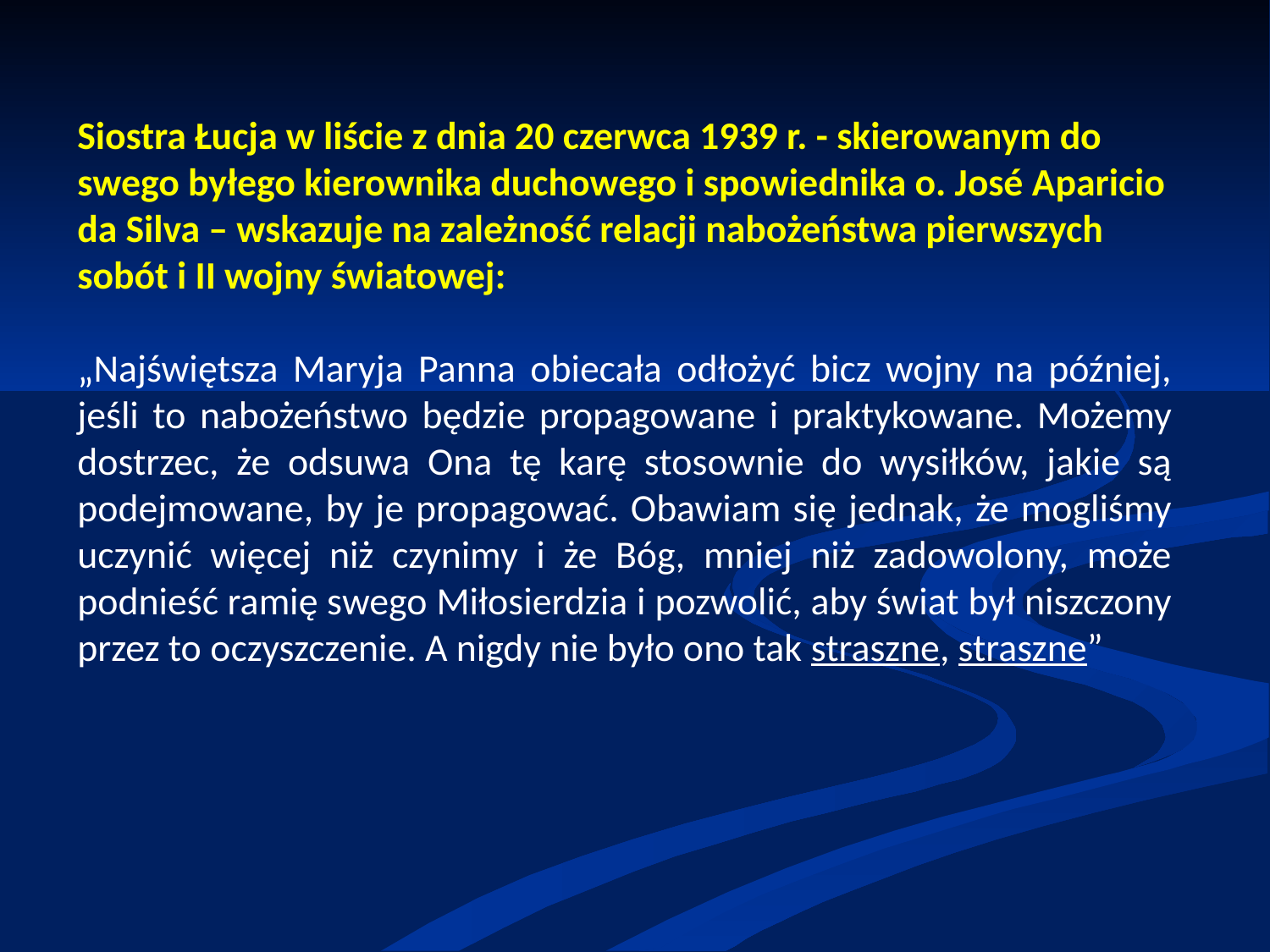

Siostra Łucja w liście z dnia 20 czerwca 1939 r. - skierowanym do swego byłego kierownika duchowego i spowiednika o. José Aparicio da Silva – wskazuje na zależność relacji nabożeństwa pierwszych sobót i II wojny światowej:

„Najświętsza Maryja Panna obiecała odłożyć bicz wojny na później, jeśli to nabożeństwo będzie propagowane i praktykowane. Możemy dostrzec, że odsuwa Ona tę karę stosownie do wysiłków, jakie są podejmowane, by je propagować. Obawiam się jednak, że mogliśmy uczynić więcej niż czynimy i że Bóg, mniej niż zadowolony, może podnieść ramię swego Miłosierdzia i pozwolić, aby świat był niszczony przez to oczyszczenie. A nigdy nie było ono tak straszne, straszne”